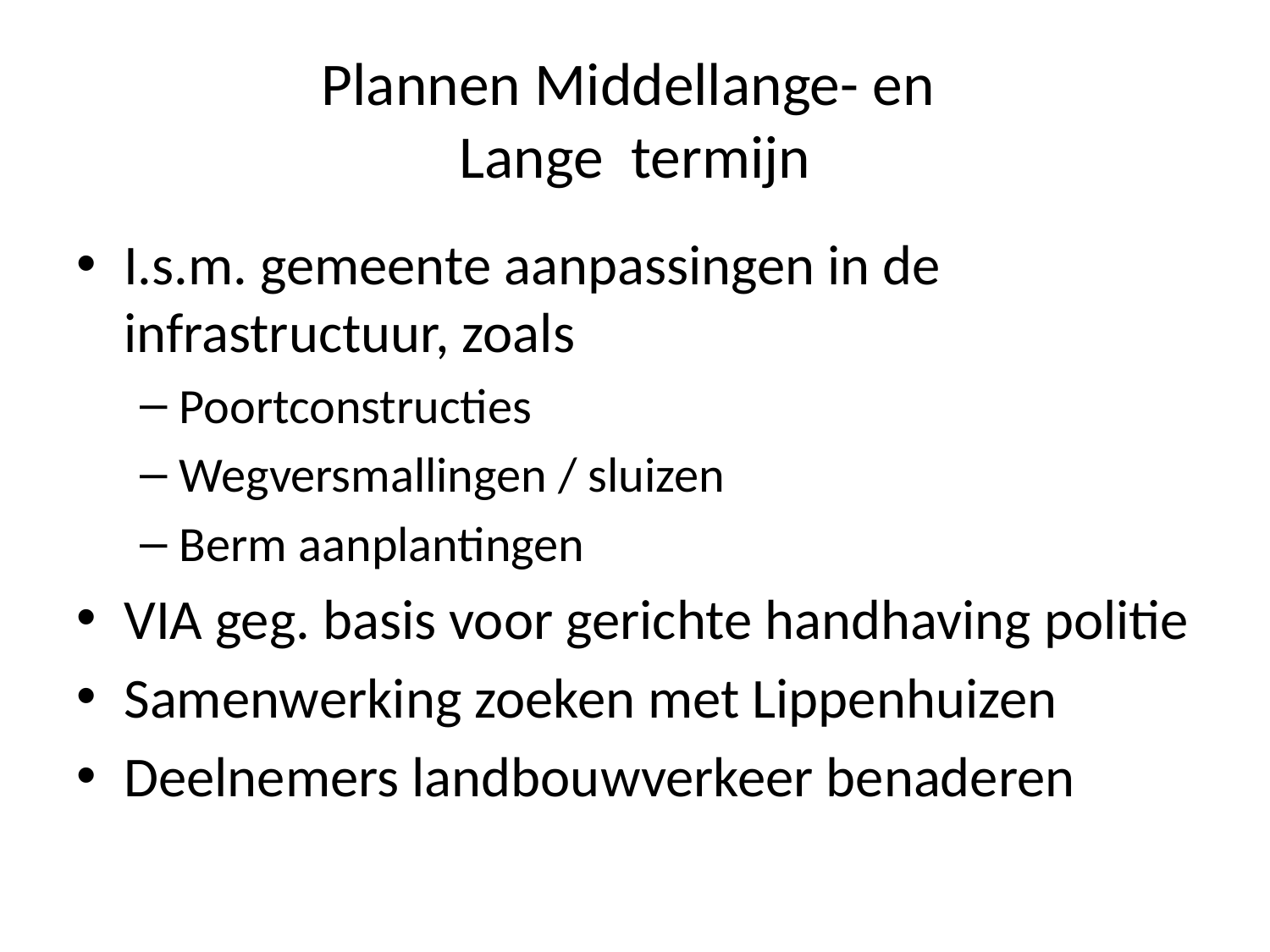

# Plannen Middellange- en Lange  termijn
I.s.m. gemeente aanpassingen in de infrastructuur, zoals
Poortconstructies
Wegversmallingen / sluizen
Berm aanplantingen
VIA geg. basis voor gerichte handhaving politie
Samenwerking zoeken met Lippenhuizen
Deelnemers landbouwverkeer benaderen